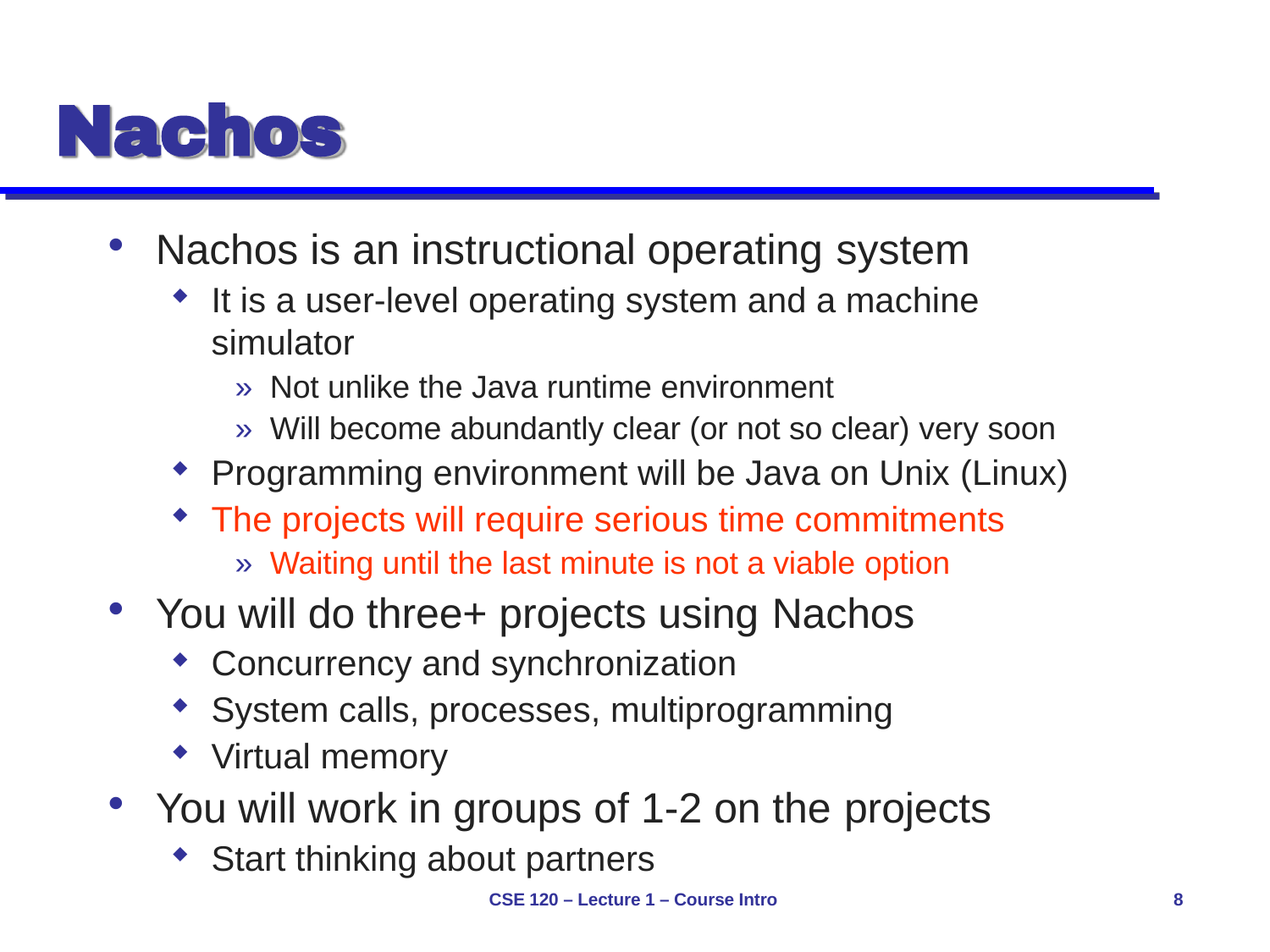

# Nachos
Nachos is an instructional operating system
It is a user-level operating system and a machine simulator
»  Not unlike the Java runtime environment
»  Will become abundantly clear (or not so clear) very soon
Programming environment will be Java on Unix (Linux)
The projects will require serious time commitments
»  Waiting until the last minute is not a viable option
You will do three+ projects using Nachos
Concurrency and synchronization
System calls, processes, multiprogramming
Virtual memory
You will work in groups of 1-2 on the projects
Start thinking about partners
CSE 120 – Lecture 1 – Course Intro
8